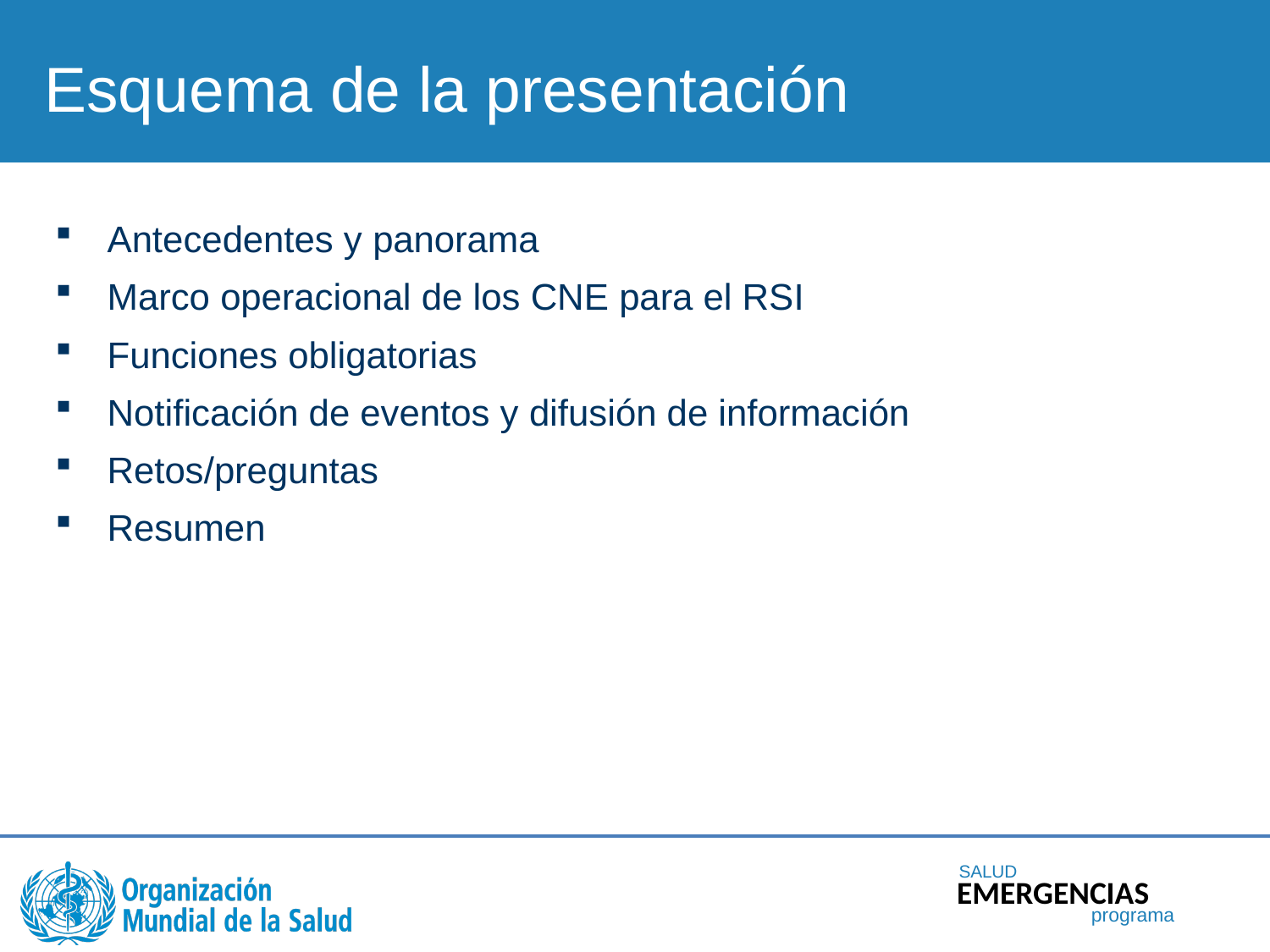

Esquema de la presentación
Antecedentes y panorama
Marco operacional de los CNE para el RSI
Funciones obligatorias
Notificación de eventos y difusión de información
Retos/preguntas
Resumen